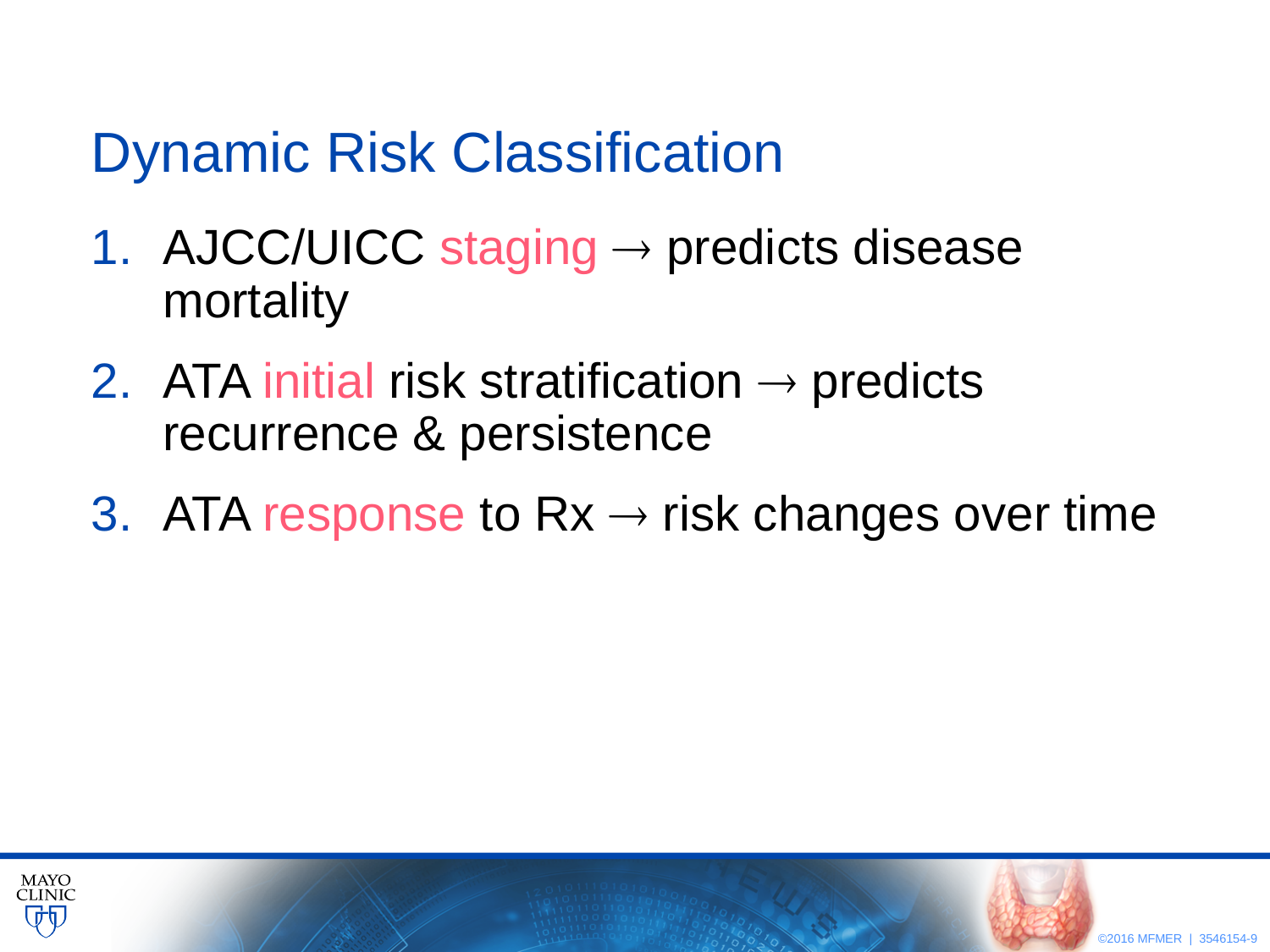

# Dynamic Risk Classification
AJCC/UICC staging → predicts disease mortality
ATA initial risk stratification → predicts recurrence & persistence
ATA response to Rx → risk changes over time